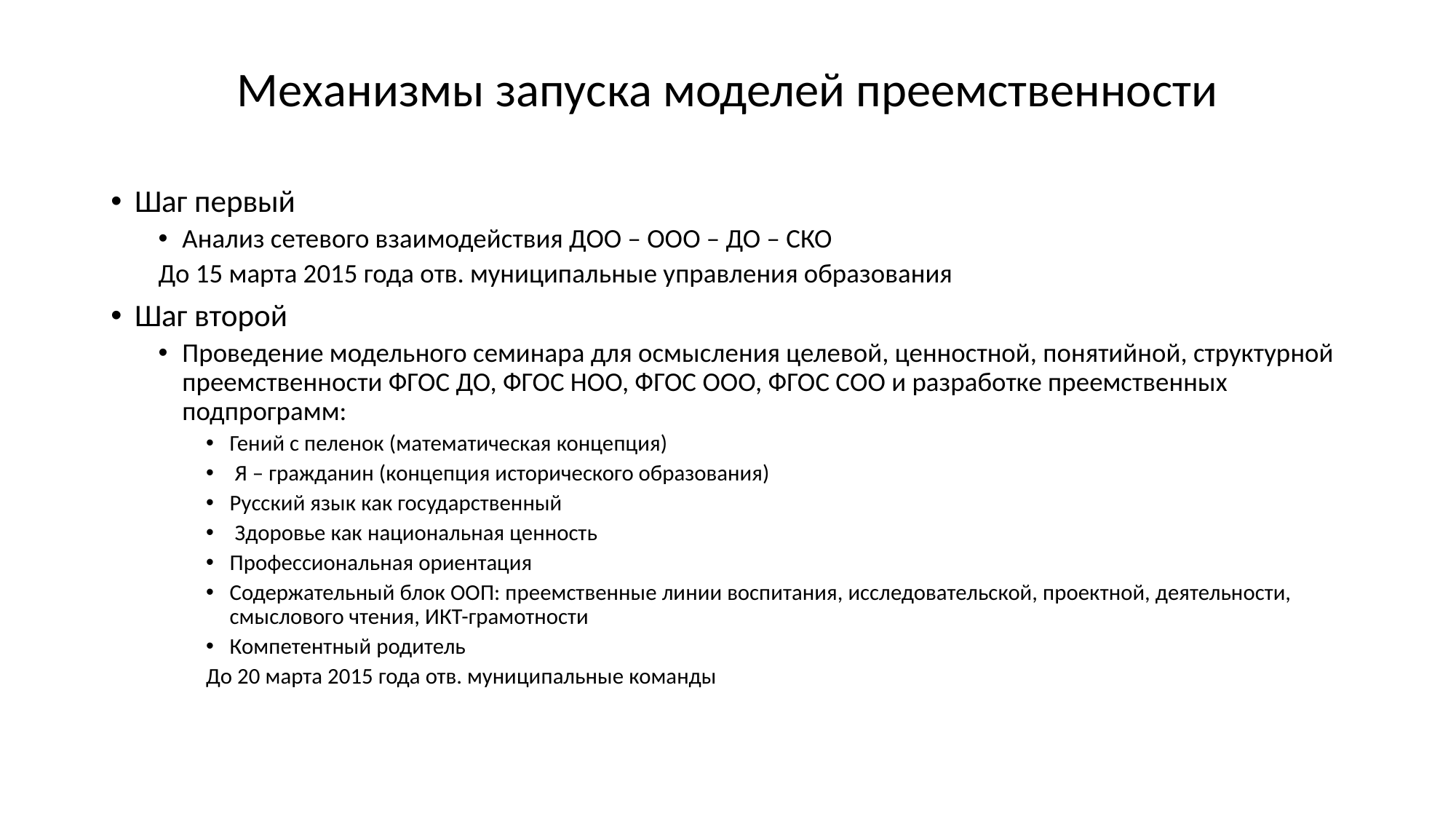

# Механизмы запуска моделей преемственности
Шаг первый
Анализ сетевого взаимодействия ДОО – ООО – ДО – СКО
					До 15 марта 2015 года отв. муниципальные управления образования
Шаг второй
Проведение модельного семинара для осмысления целевой, ценностной, понятийной, структурной преемственности ФГОС ДО, ФГОС НОО, ФГОС ООО, ФГОС СОО и разработке преемственных подпрограмм:
Гений с пеленок (математическая концепция)
 Я – гражданин (концепция исторического образования)
Русский язык как государственный
 Здоровье как национальная ценность
Профессиональная ориентация
Содержательный блок ООП: преемственные линии воспитания, исследовательской, проектной, деятельности, смыслового чтения, ИКТ-грамотности
Компетентный родитель
				До 20 марта 2015 года отв. муниципальные команды